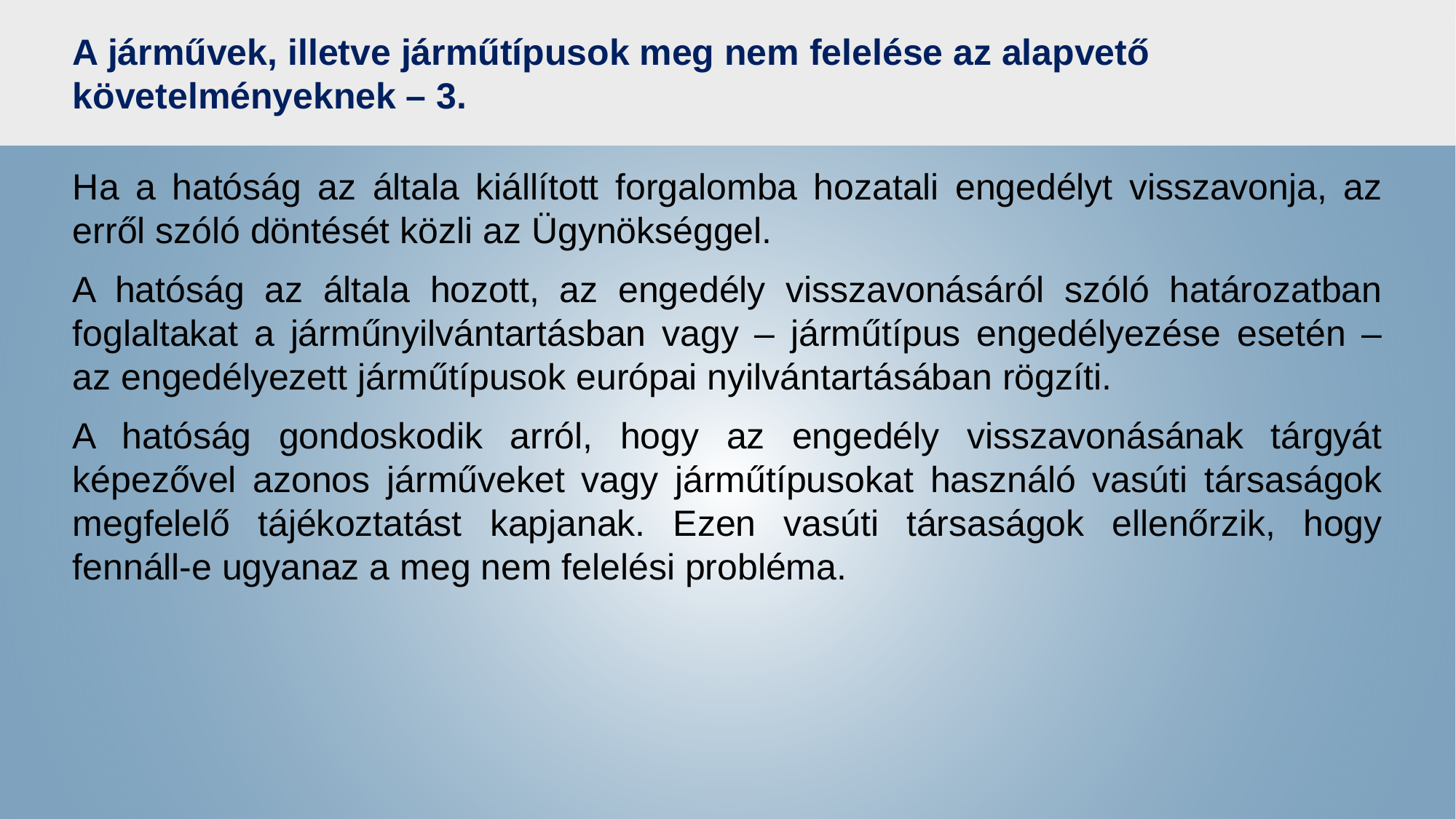

# A járművek, illetve járműtípusok meg nem felelése az alapvető követelményeknek – 3.
Ha a hatóság az általa kiállított forgalomba hozatali engedélyt visszavonja, az erről szóló döntését közli az Ügynökséggel.
A hatóság az általa hozott, az engedély visszavonásáról szóló határozatban foglaltakat a járműnyilvántartásban vagy – járműtípus engedélyezése esetén – az engedélyezett járműtípusok európai nyilvántartásában rögzíti.
A hatóság gondoskodik arról, hogy az engedély visszavonásának tárgyát képezővel azonos járműveket vagy járműtípusokat használó vasúti társaságok megfelelő tájékoztatást kapjanak. Ezen vasúti társaságok ellenőrzik, hogy fennáll-e ugyanaz a meg nem felelési probléma.